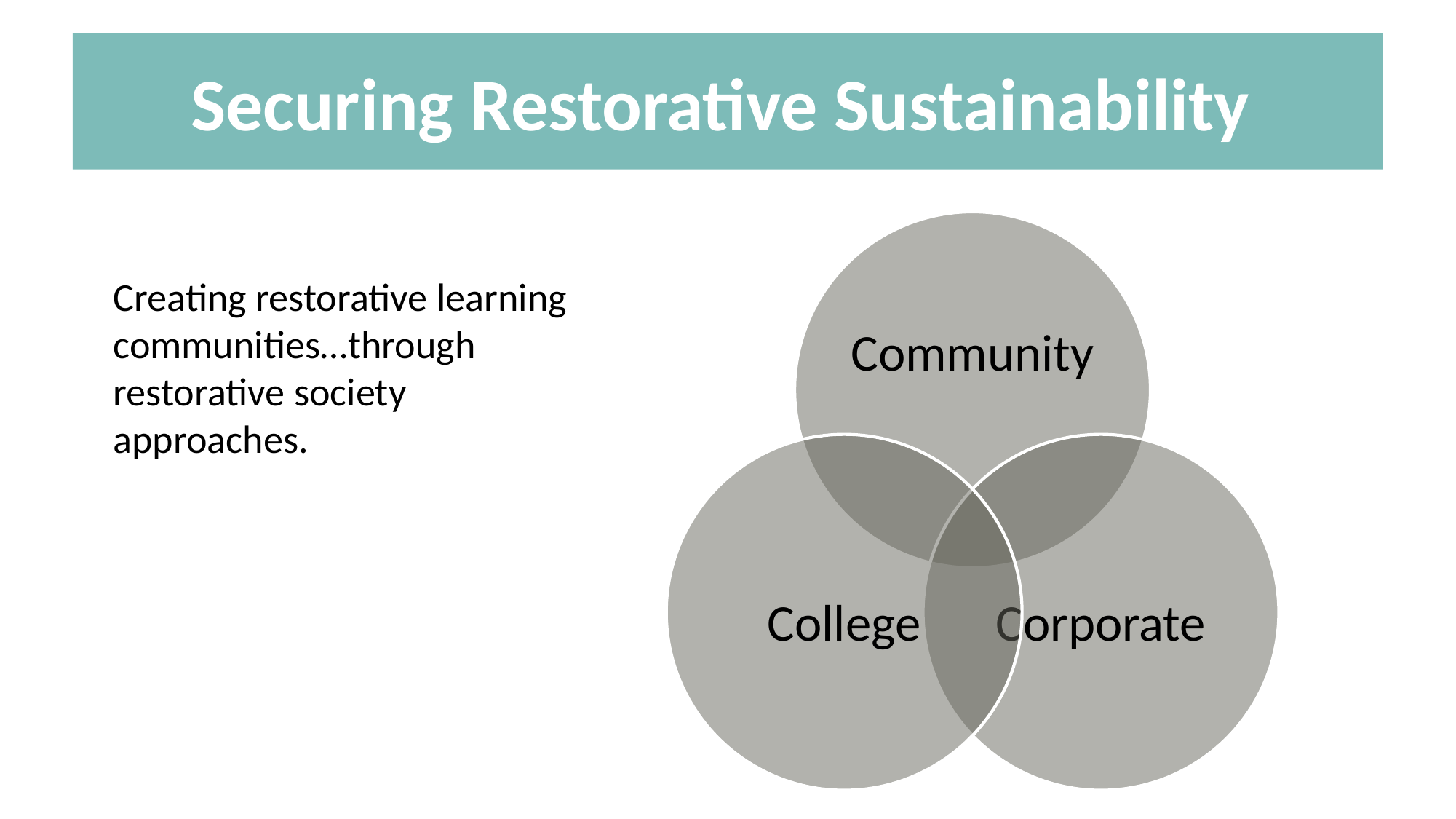

Securing Restorative Sustainability
Community
Corporate
College
Creating restorative learning communities…through restorative society approaches.
C